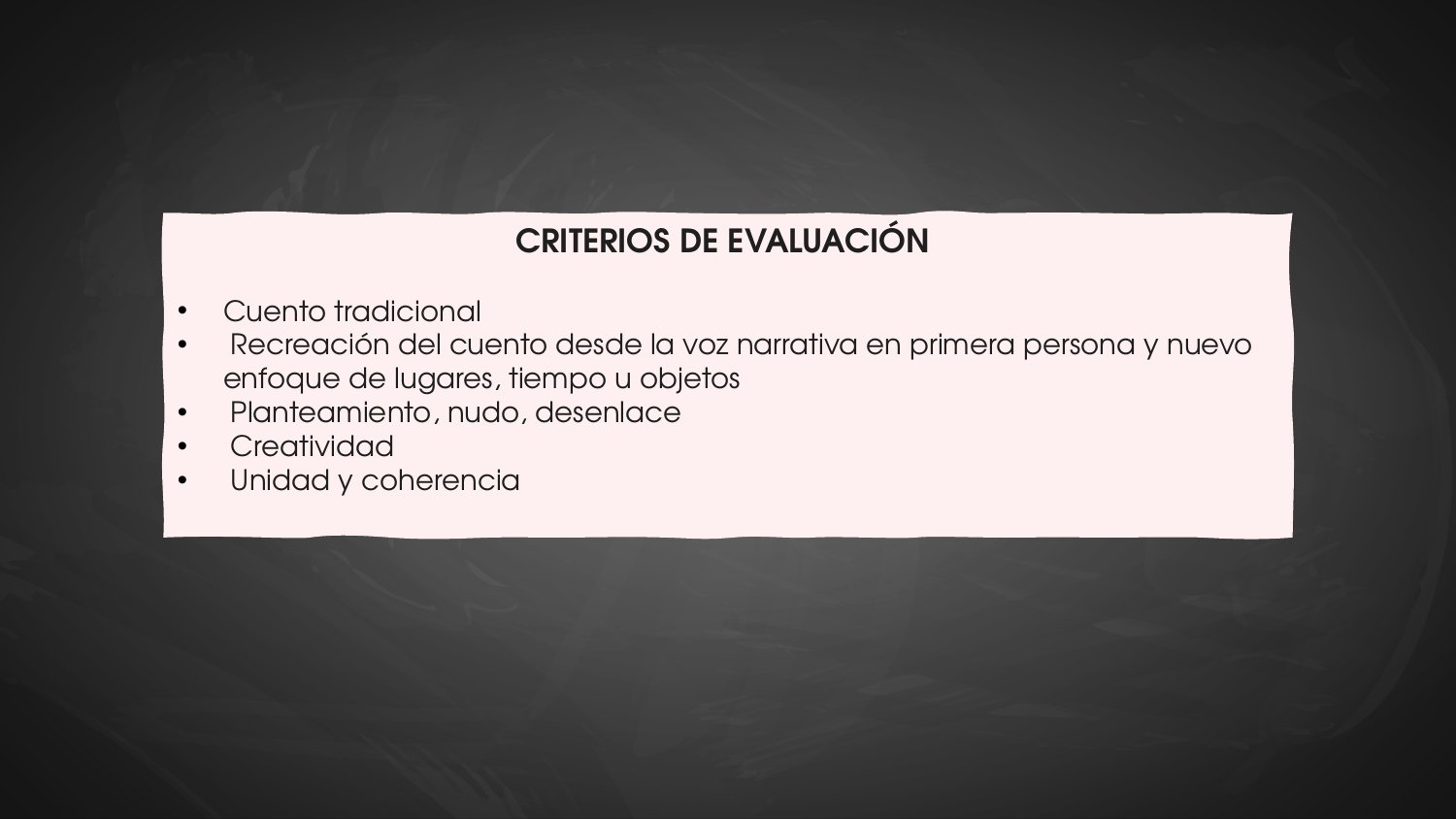

CRITERIOS DE EVALUACIÓN

Cuento tradicional
 Recreación del cuento desde la voz narrativa en primera persona y nuevo enfoque de lugares, tiempo u objetos
 Planteamiento, nudo, desenlace
 Creatividad
 Unidad y coherencia